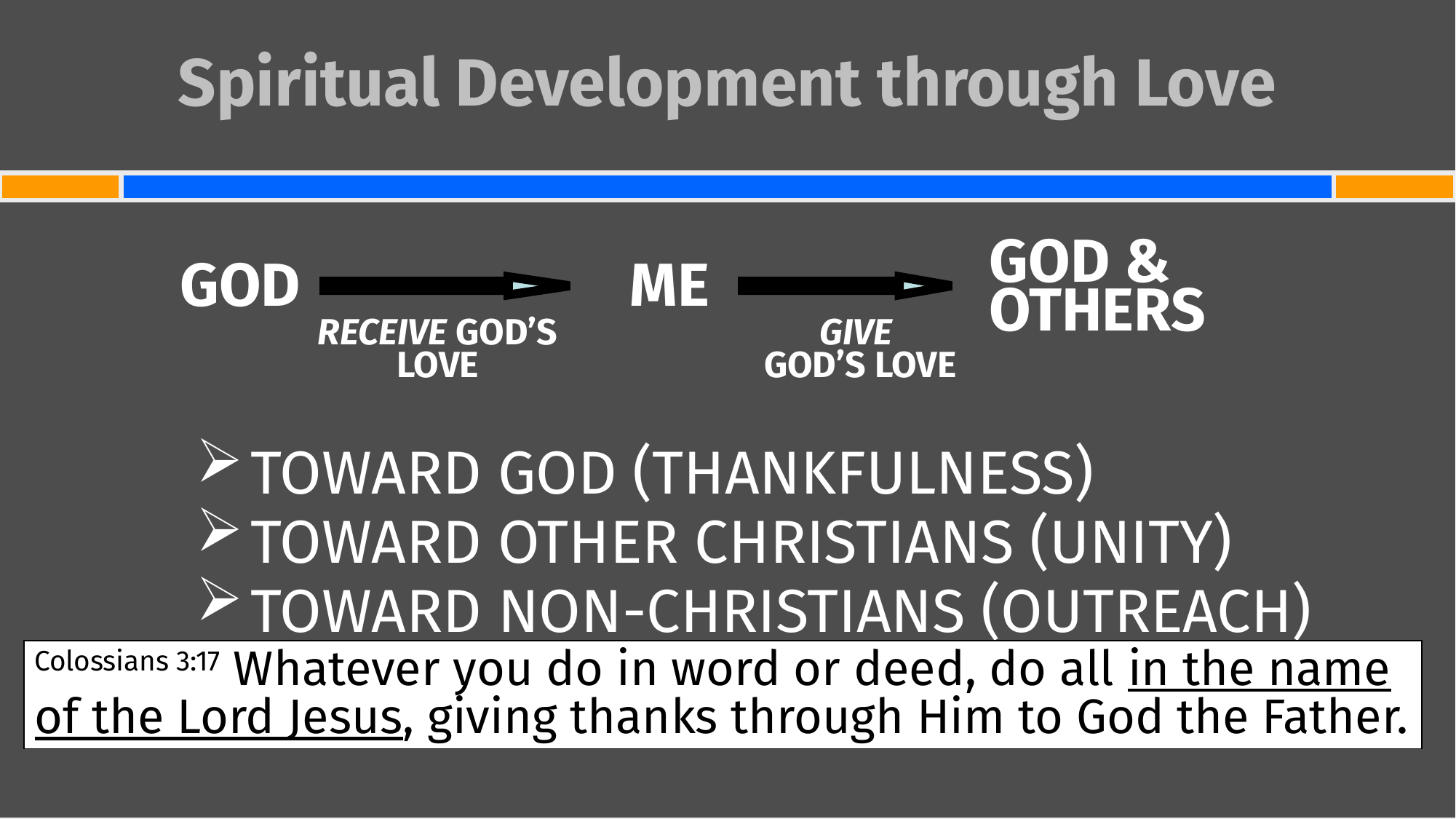

# Spiritual Development through Love

TOWARD GOD (THANKFULNESS)
TOWARD OTHER CHRISTIANS (UNITY)
TOWARD NON-CHRISTIANS (OUTREACH)
GOD
ME
GOD & OTHERS

RECEIVE GOD’S LOVE
GIVE
 GOD’S LOVE
Colossians 3:17 Whatever you do in word or deed, do all in the name of the Lord Jesus, giving thanks through Him to God the Father.